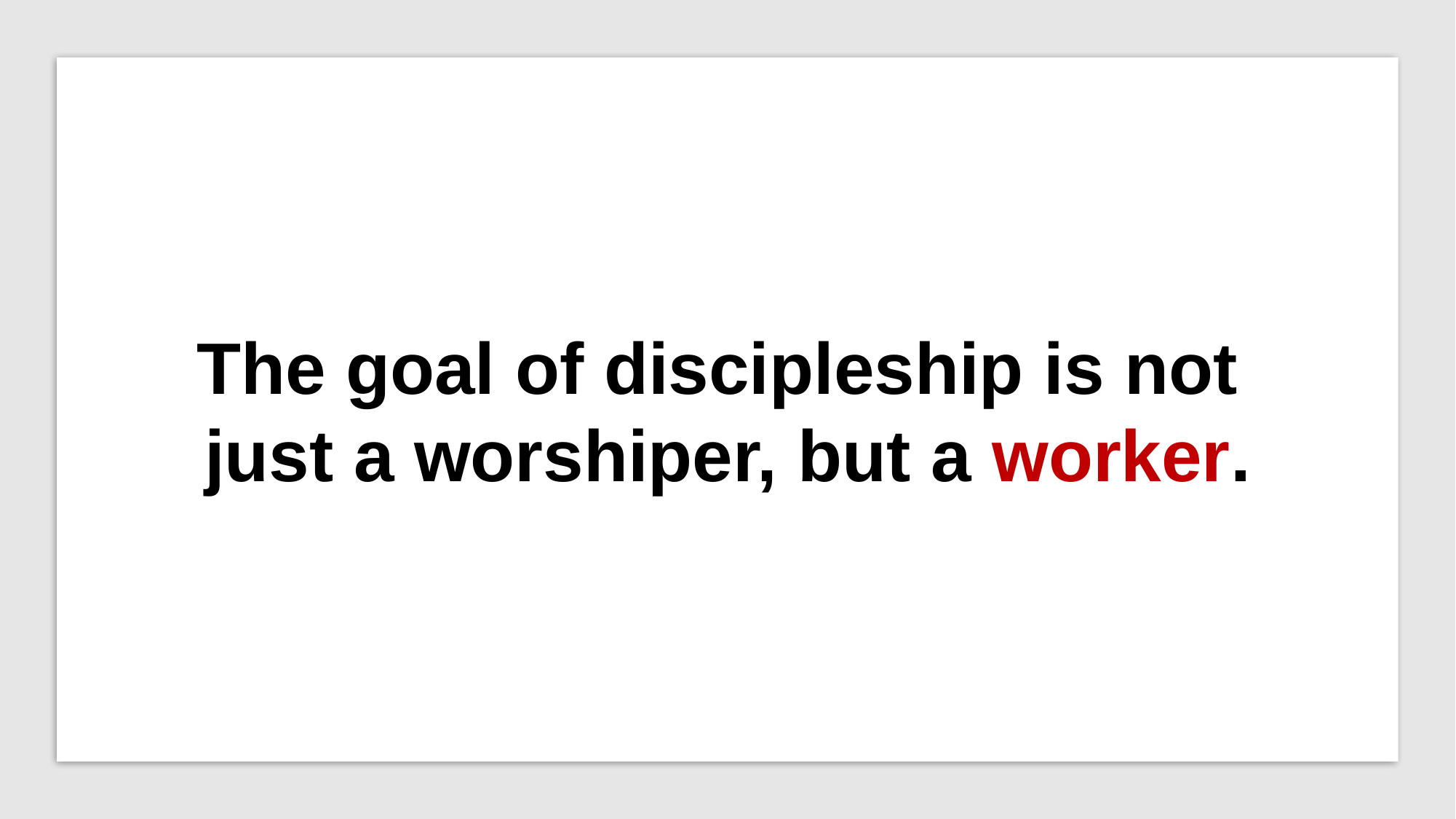

The goal of discipleship is not  just a worshiper, but a worker.